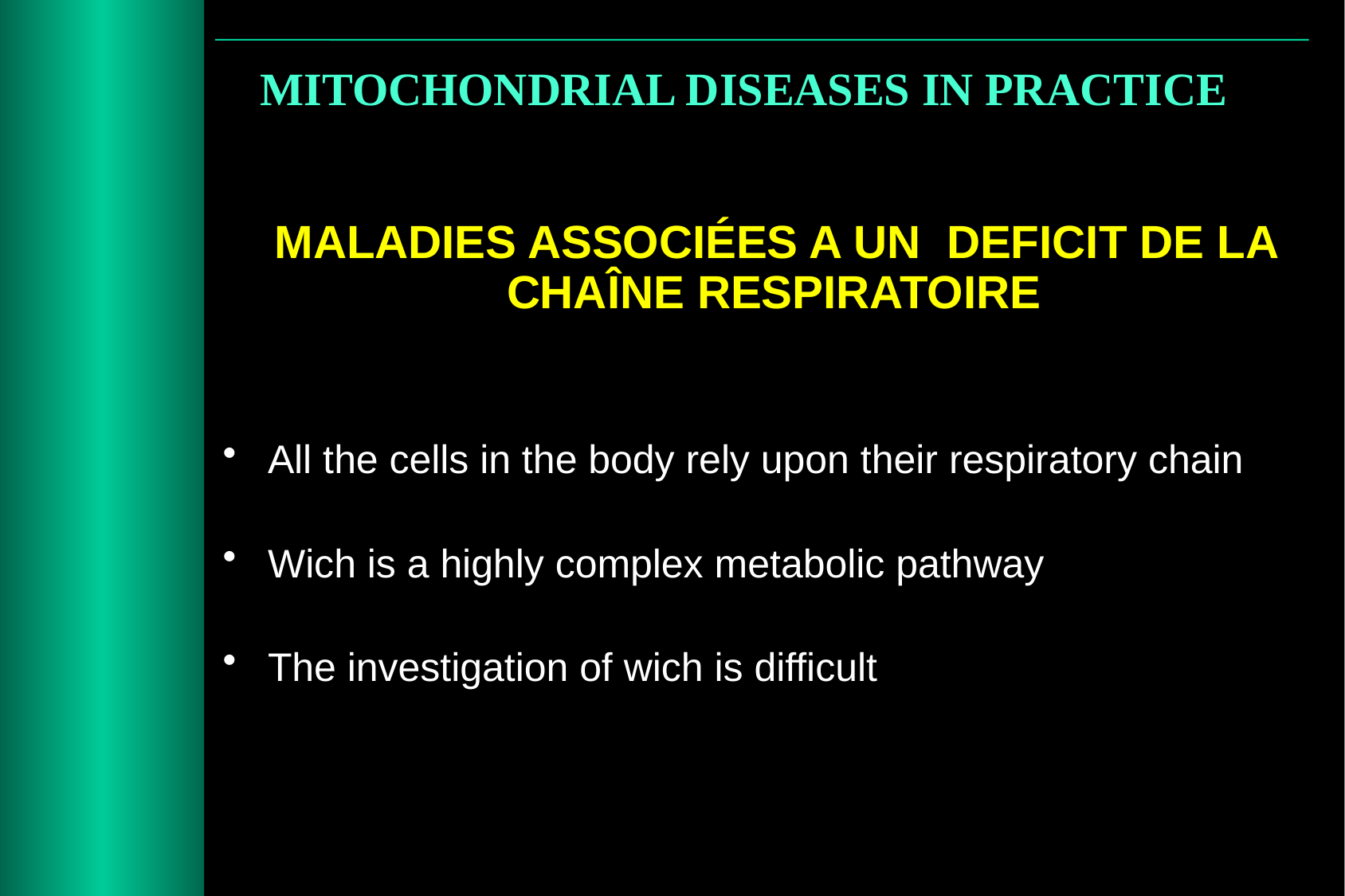

MITOCHONDRIAL DISEASES IN PRACTICE
    MALADIES ASSOCIÉES A UN  DEFICIT DE LA  		CHAÎNE RESPIRATOIRE

All the cells in the body rely upon their respiratory chain
Wich is a highly complex metabolic pathway
The investigation of wich is difficult